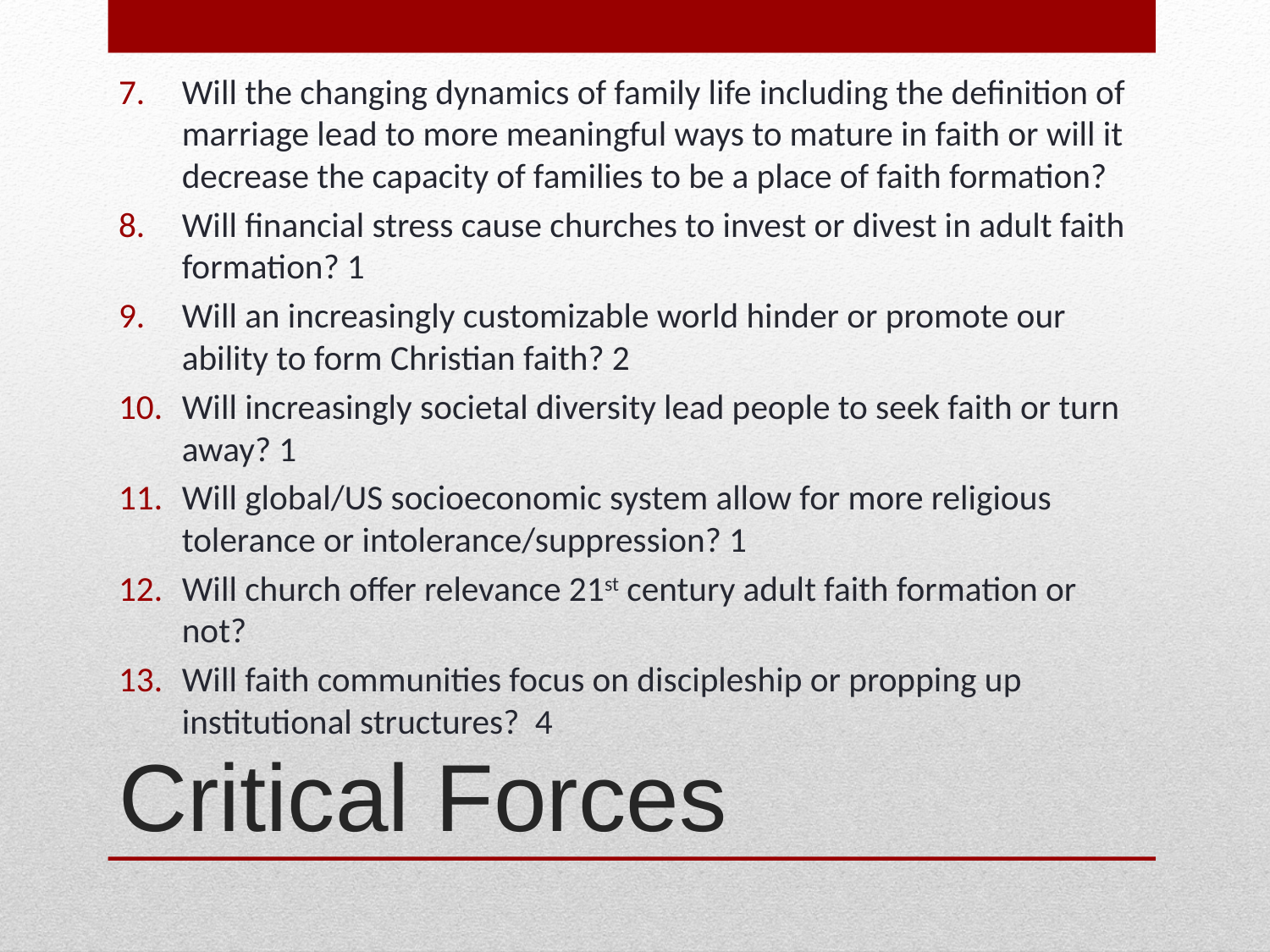

Will the changing dynamics of family life including the definition of marriage lead to more meaningful ways to mature in faith or will it decrease the capacity of families to be a place of faith formation?
Will financial stress cause churches to invest or divest in adult faith formation? 1
Will an increasingly customizable world hinder or promote our ability to form Christian faith? 2
Will increasingly societal diversity lead people to seek faith or turn away? 1
Will global/US socioeconomic system allow for more religious tolerance or intolerance/suppression? 1
Will church offer relevance 21st century adult faith formation or not?
Will faith communities focus on discipleship or propping up institutional structures?  4
# Critical Forces